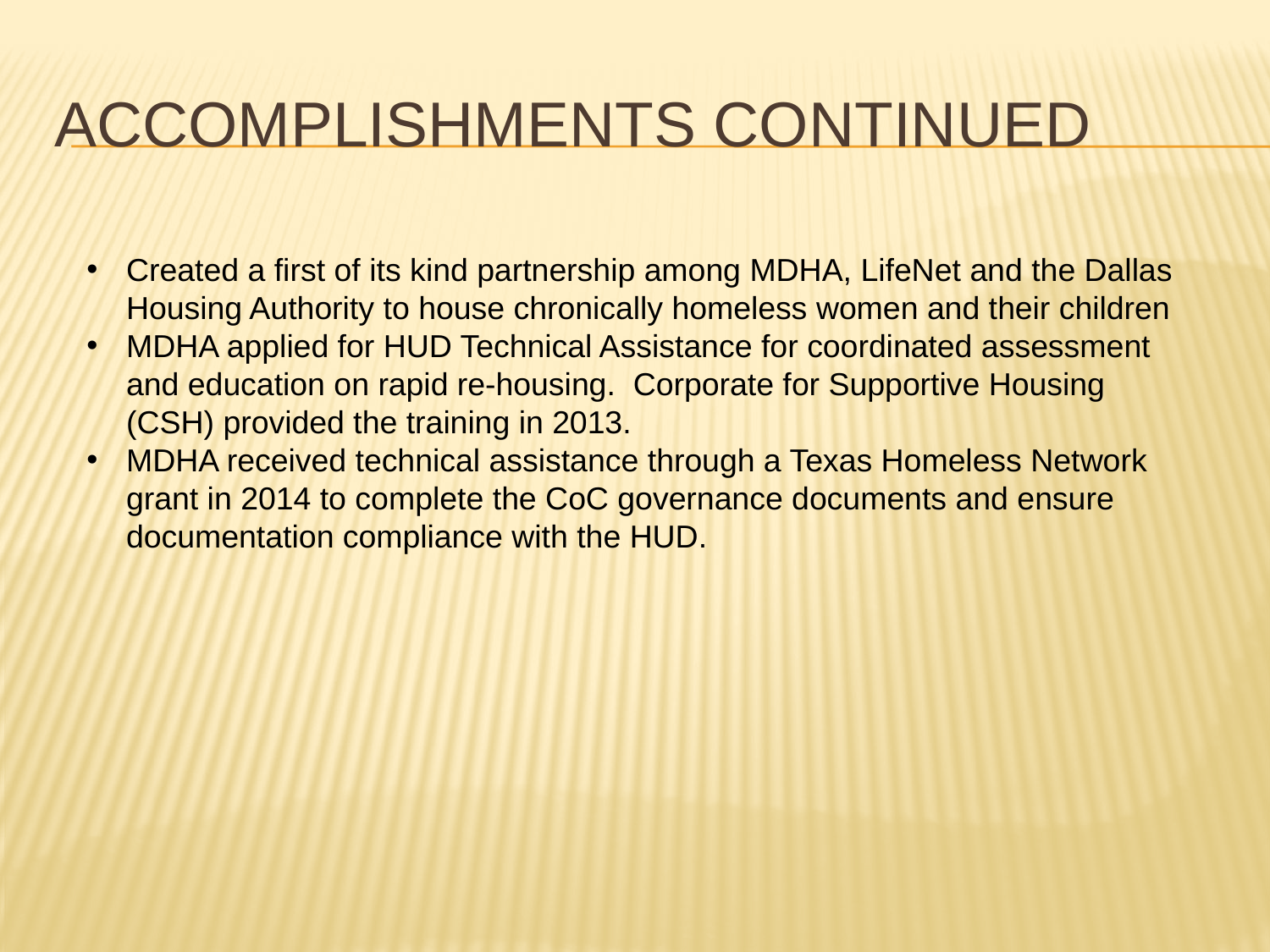

# Accomplishments continued
Created a first of its kind partnership among MDHA, LifeNet and the Dallas Housing Authority to house chronically homeless women and their children
MDHA applied for HUD Technical Assistance for coordinated assessment and education on rapid re-housing.  Corporate for Supportive Housing (CSH) provided the training in 2013.
MDHA received technical assistance through a Texas Homeless Network grant in 2014 to complete the CoC governance documents and ensure documentation compliance with the HUD.